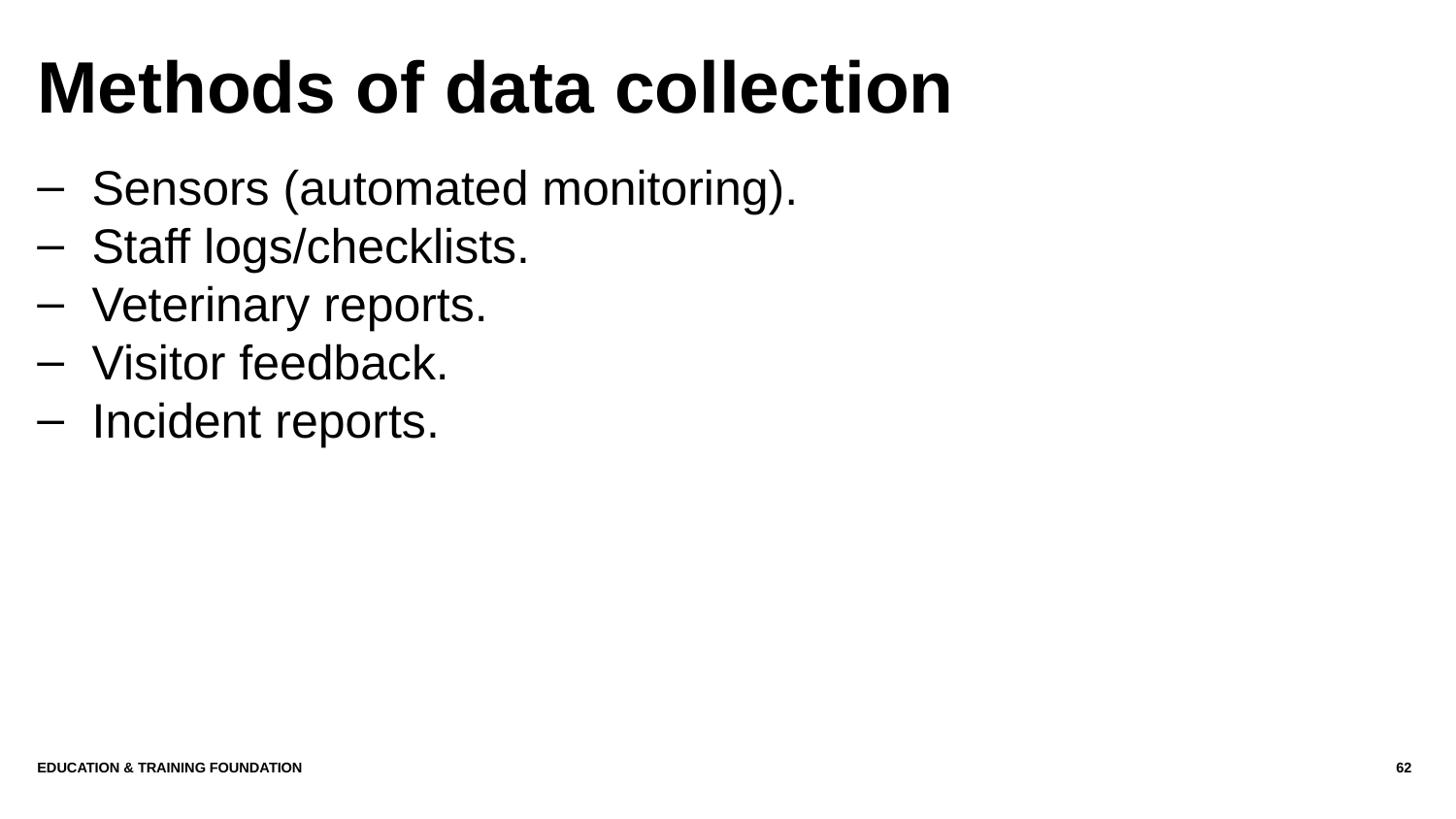

# Methods of data collection
Sensors (automated monitoring).
Staff logs/checklists.
Veterinary reports.
Visitor feedback.
Incident reports.

Education & Training Foundation
62